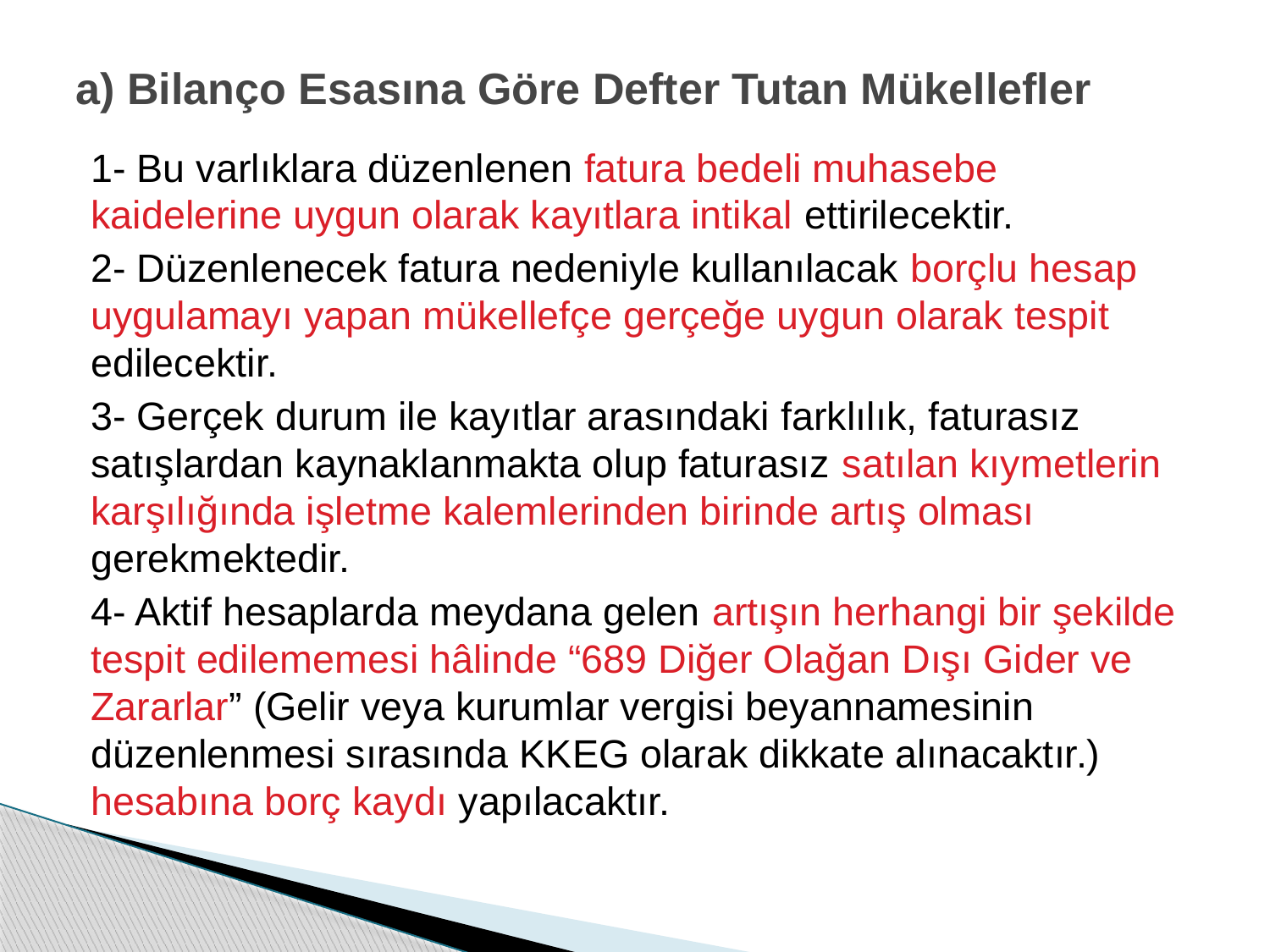

# a) Bilanço Esasına Göre Defter Tutan Mükellefler
1- Bu varlıklara düzenlenen fatura bedeli muhasebe kaidelerine uygun olarak kayıtlara intikal ettirilecektir.
2- Düzenlenecek fatura nedeniyle kullanılacak borçlu hesap uygulamayı yapan mükellefçe gerçeğe uygun olarak tespit edilecektir.
3- Gerçek durum ile kayıtlar arasındaki farklılık, faturasız satışlardan kaynaklanmakta olup faturasız satılan kıymetlerin karşılığında işletme kalemlerinden birinde artış olması gerekmektedir.
4- Aktif hesaplarda meydana gelen artışın herhangi bir şekilde tespit edilememesi hâlinde “689 Diğer Olağan Dışı Gider ve Zararlar” (Gelir veya kurumlar vergisi beyannamesinin düzenlenmesi sırasında KKEG olarak dikkate alınacaktır.) hesabına borç kaydı yapılacaktır.